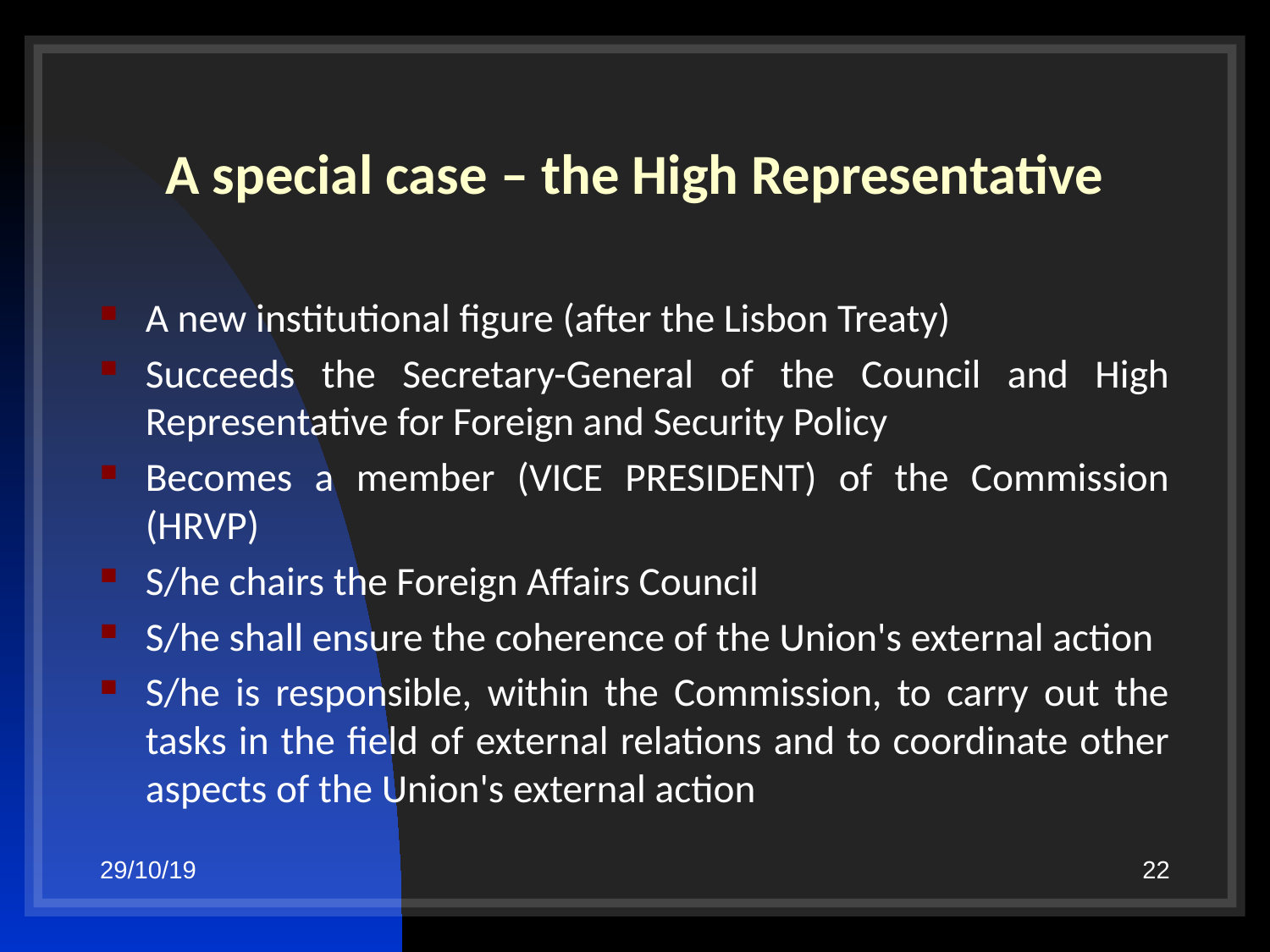

# A special case – the High Representative
A new institutional figure (after the Lisbon Treaty)
Succeeds the Secretary-General of the Council and High Representative for Foreign and Security Policy
Becomes a member (VICE PRESIDENT) of the Commission (HRVP)
S/he chairs the Foreign Affairs Council
S/he shall ensure the coherence of the Union's external action
S/he is responsible, within the Commission, to carry out the tasks in the field of external relations and to coordinate other aspects of the Union's external action
29/10/19
22